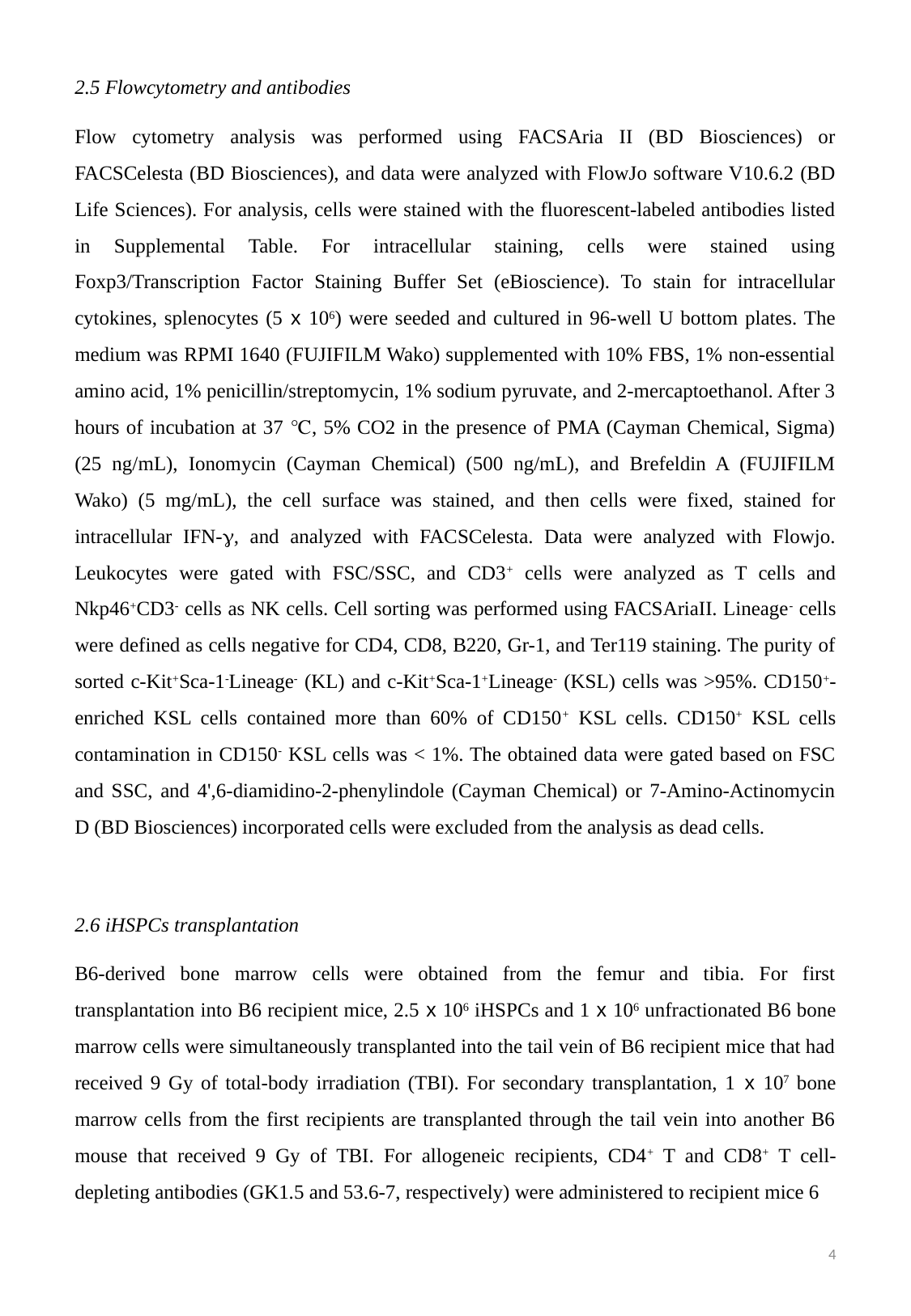

2.5 Flowcytometry and antibodies
Flow cytometry analysis was performed using FACSAria II (BD Biosciences) or FACSCelesta (BD Biosciences), and data were analyzed with FlowJo software V10.6.2 (BD Life Sciences). For analysis, cells were stained with the fluorescent-labeled antibodies listed in Supplemental Table. For intracellular staining, cells were stained using Foxp3/Transcription Factor Staining Buffer Set (eBioscience). To stain for intracellular cytokines, splenocytes (5 x 106) were seeded and cultured in 96-well U bottom plates. The medium was RPMI 1640 (FUJIFILM Wako) supplemented with 10% FBS, 1% non-essential amino acid, 1% penicillin/streptomycin, 1% sodium pyruvate, and 2-mercaptoethanol. After 3 hours of incubation at 37 ℃, 5% CO2 in the presence of PMA (Cayman Chemical, Sigma) (25 ng/mL), Ionomycin (Cayman Chemical) (500 ng/mL), and Brefeldin A (FUJIFILM Wako) (5 mg/mL), the cell surface was stained, and then cells were fixed, stained for intracellular IFN-γ, and analyzed with FACSCelesta. Data were analyzed with Flowjo. Leukocytes were gated with FSC/SSC, and CD3+ cells were analyzed as T cells and Nkp46+CD3- cells as NK cells. Cell sorting was performed using FACSAriaII. Lineage- cells were defined as cells negative for CD4, CD8, B220, Gr-1, and Ter119 staining. The purity of sorted c-Kit+Sca-1-Lineage- (KL) and c-Kit+Sca-1+Lineage- (KSL) cells was >95%. CD150+-enriched KSL cells contained more than 60% of CD150+ KSL cells. CD150+ KSL cells contamination in CD150- KSL cells was < 1%. The obtained data were gated based on FSC and SSC, and 4',6-diamidino-2-phenylindole (Cayman Chemical) or 7-Amino-Actinomycin D (BD Biosciences) incorporated cells were excluded from the analysis as dead cells.

2.6 iHSPCs transplantation
B6-derived bone marrow cells were obtained from the femur and tibia. For first transplantation into B6 recipient mice, 2.5 x 106 iHSPCs and 1 x 106 unfractionated B6 bone marrow cells were simultaneously transplanted into the tail vein of B6 recipient mice that had received 9 Gy of total-body irradiation (TBI). For secondary transplantation, 1 x 107 bone marrow cells from the first recipients are transplanted through the tail vein into another B6 mouse that received 9 Gy of TBI. For allogeneic recipients, CD4+ T and CD8+ T cell-depleting antibodies (GK1.5 and 53.6-7, respectively) were administered to recipient mice 6
4